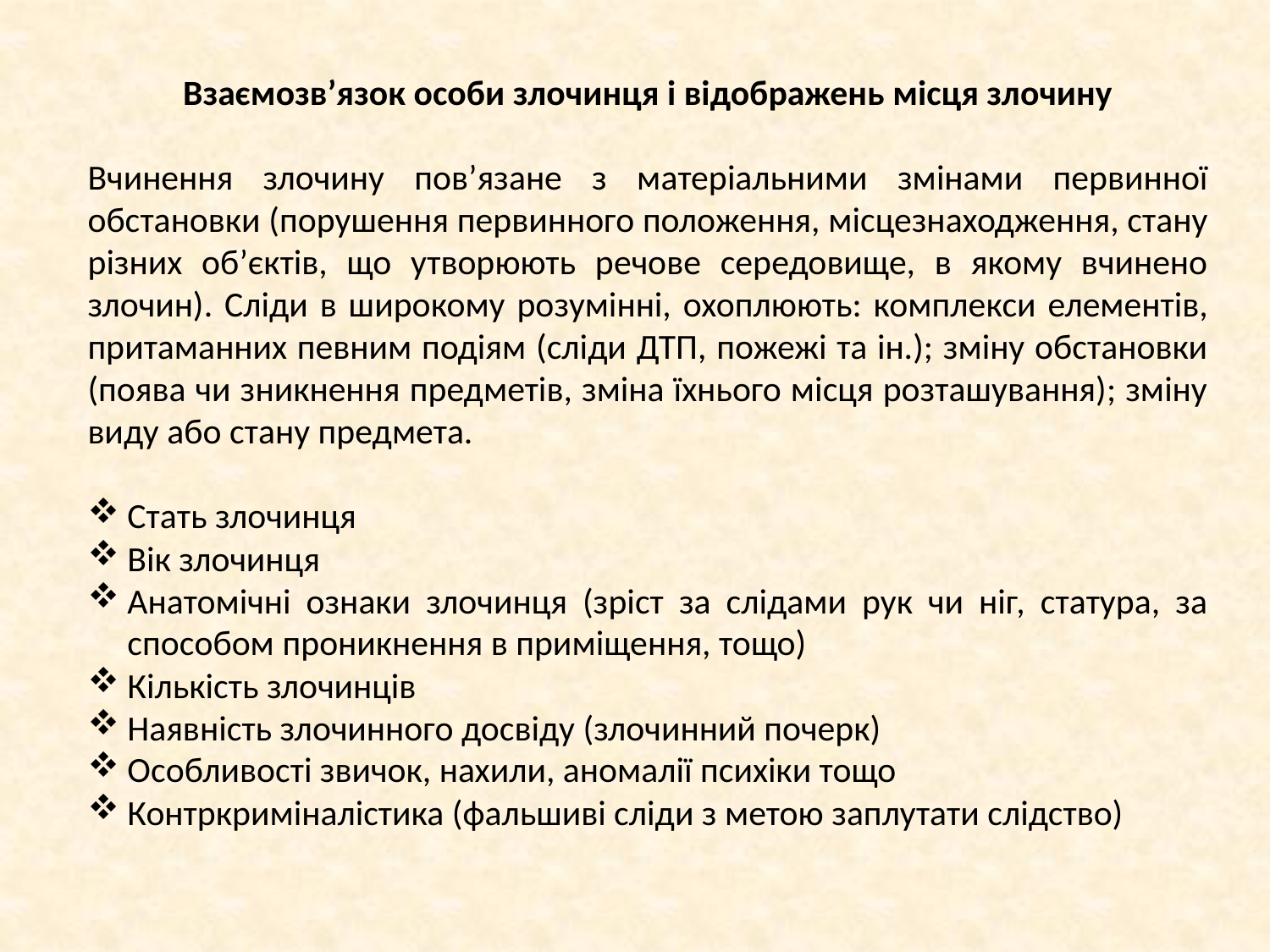

Взаємозв’язок особи злочинця і відображень місця злочину

Вчинення злочину пов’язане з матеріальними змінами первинної обстановки (порушення первинного положення, місцезнаходження, стану різних об’єктів, що утворюють речове середовище, в якому вчинено злочин). Сліди в широкому розумінні, охоплюють: комплекси елементів, притаманних певним подіям (сліди ДТП, пожежі та ін.); зміну обстановки (поява чи зникнення предметів, зміна їхнього місця розташування); зміну виду або стану предмета.

Стать злочинця
Вік злочинця
Анатомічні ознаки злочинця (зріст за слідами рук чи ніг, статура, за способом проникнення в приміщення, тощо)
Кількість злочинців
Наявність злочинного досвіду (злочинний почерк)
Особливості звичок, нахили, аномалії психіки тощо
Контркриміналістика (фальшиві сліди з метою заплутати слідство)